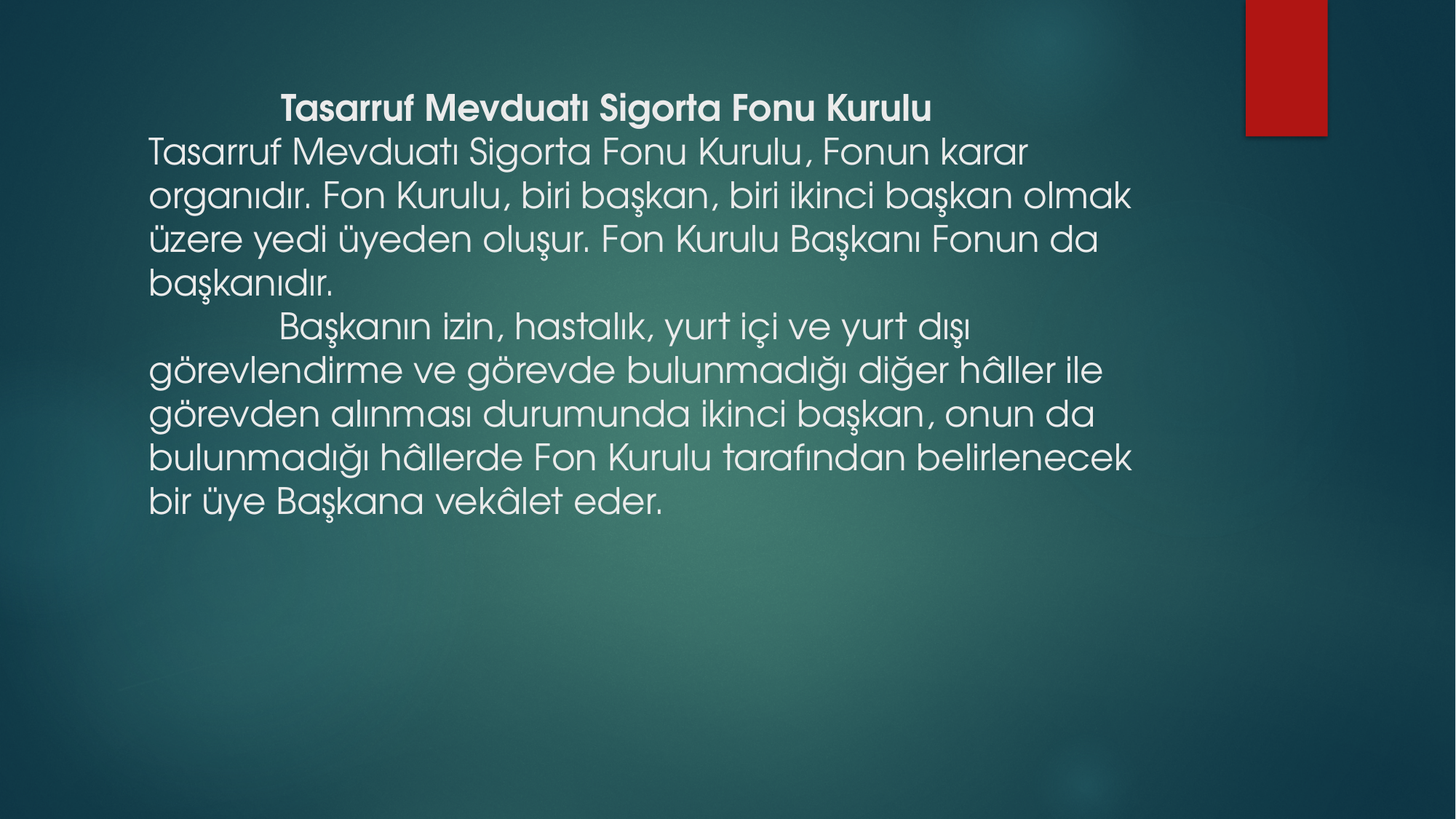

# Tasarruf Mevduatı Sigorta Fonu Kurulu Tasarruf Mevduatı Sigorta Fonu Kurulu, Fonun karar organıdır. Fon Kurulu, biri başkan, biri ikinci başkan olmak üzere yedi üyeden oluşur. Fon Kurulu Başkanı Fonun da başkanıdır.              Başkanın izin, hastalık, yurt içi ve yurt dışı görevlendirme ve görevde bulunmadığı diğer hâller ile görevden alınması durumunda ikinci başkan, onun da bulunmadığı hâllerde Fon Kurulu tarafından belirlenecek bir üye Başkana vekâlet eder.